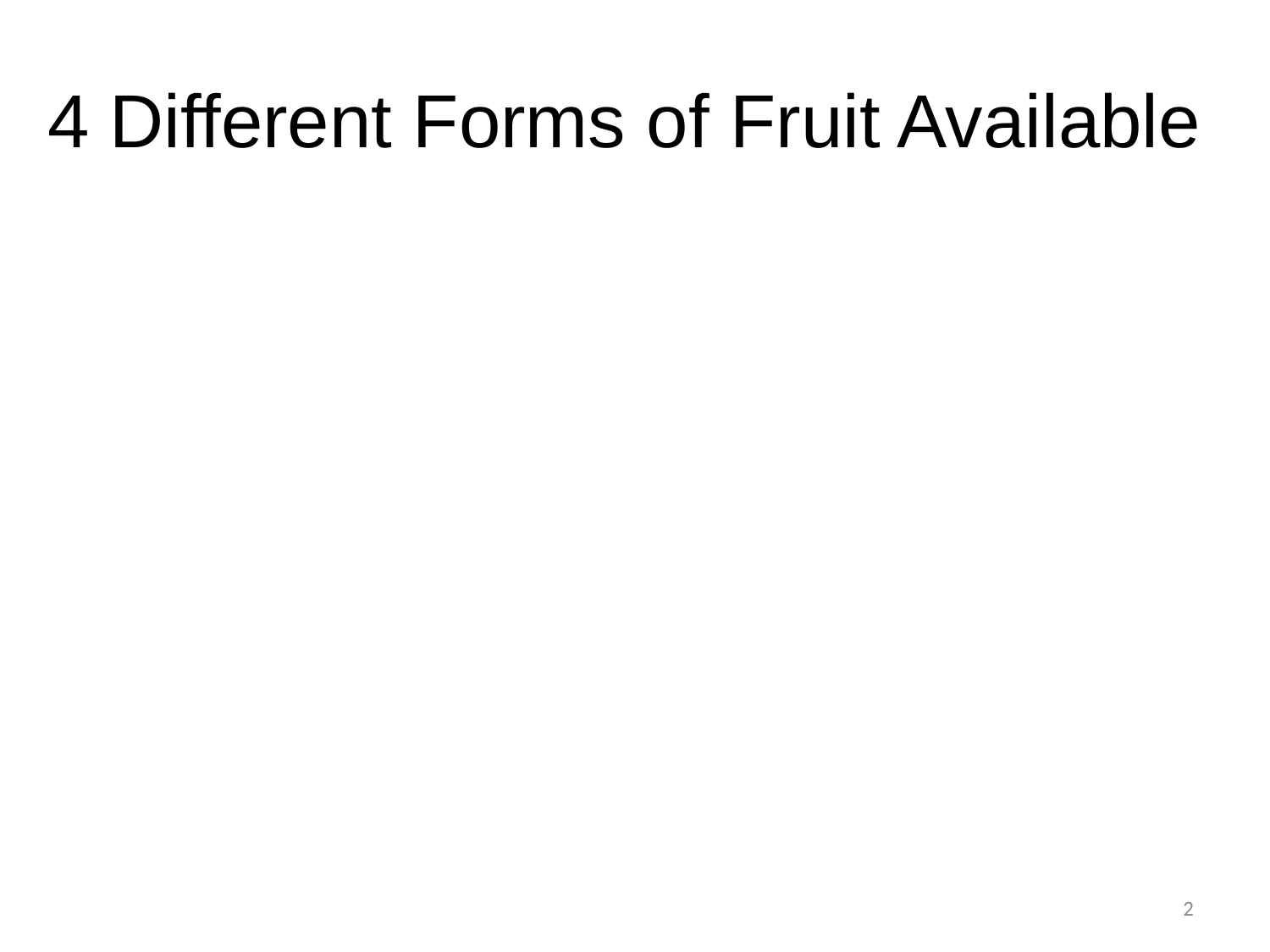

# 4 Different Forms of Fruit Available
2